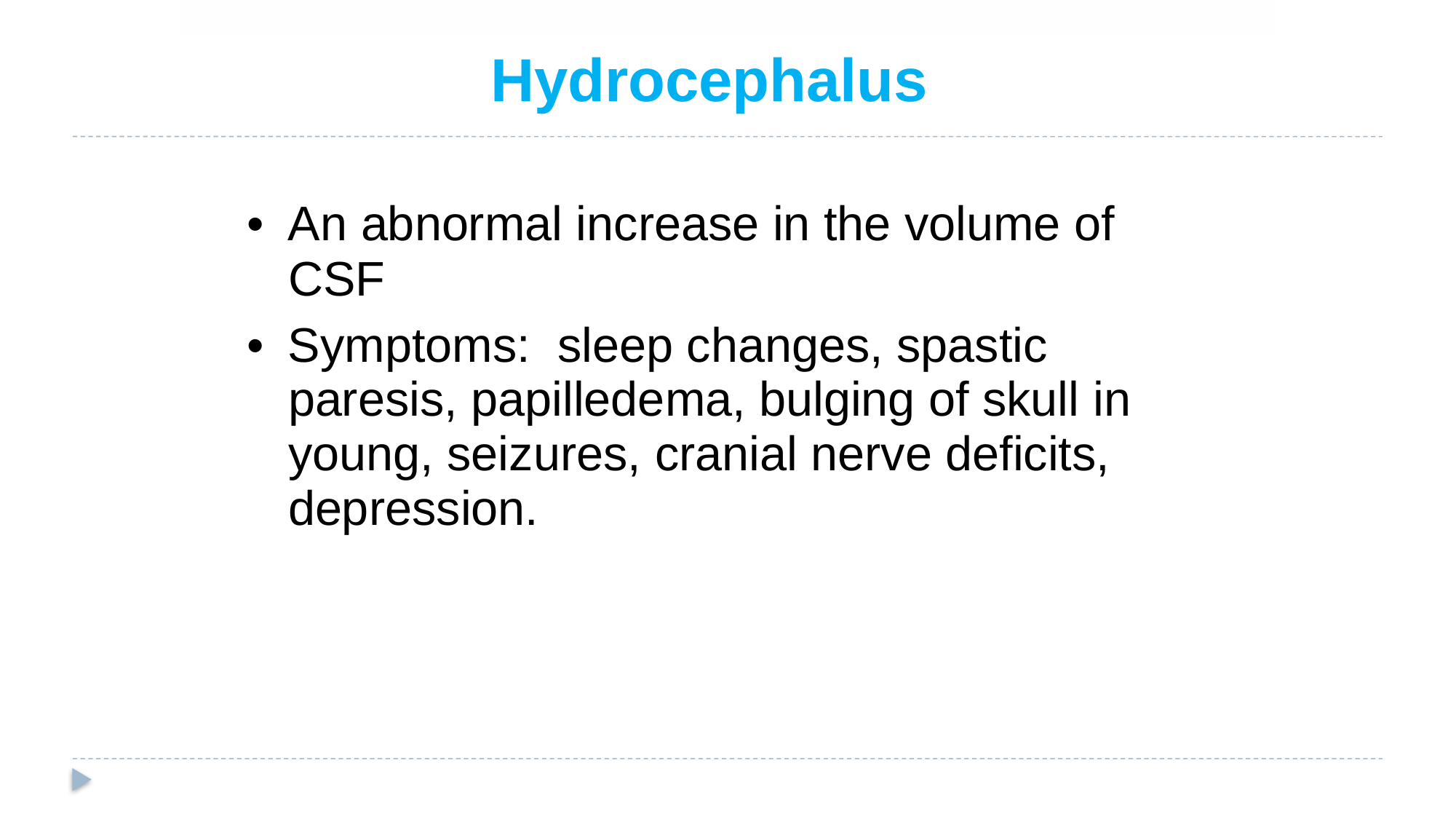

Hydrocephalus
• An abnormal increase in the volume of
CSF
• Symptoms: sleep changes, spastic
paresis, papilledema, bulging of skull in
young, seizures, cranial nerve deficits,
depression.